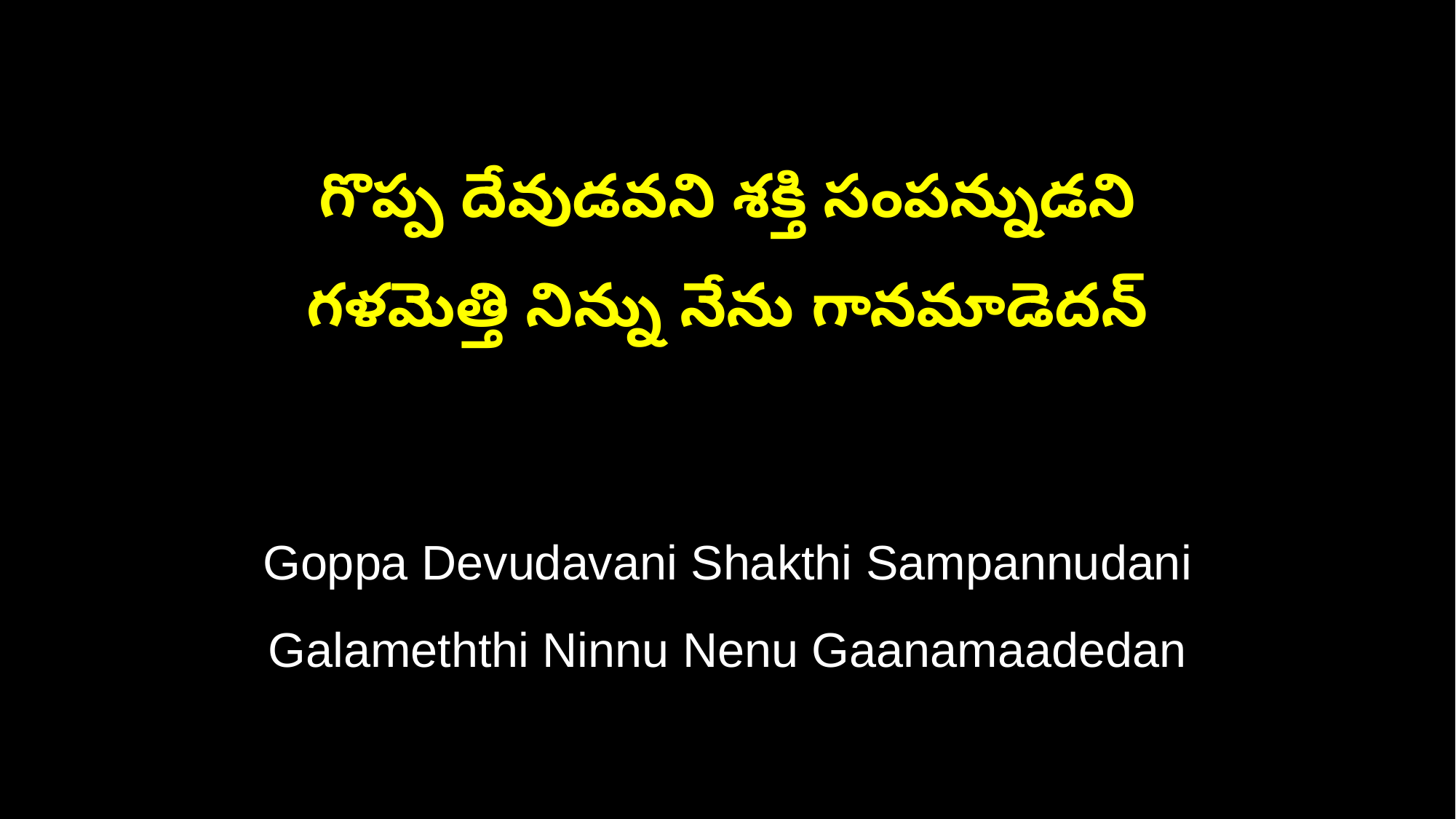

గొప్ప దేవుడవని శక్తి సంపన్నుడని
గళమెత్తి నిన్ను నేను గానమాడెదన్
Goppa Devudavani Shakthi Sampannudani
Galameththi Ninnu Nenu Gaanamaadedan